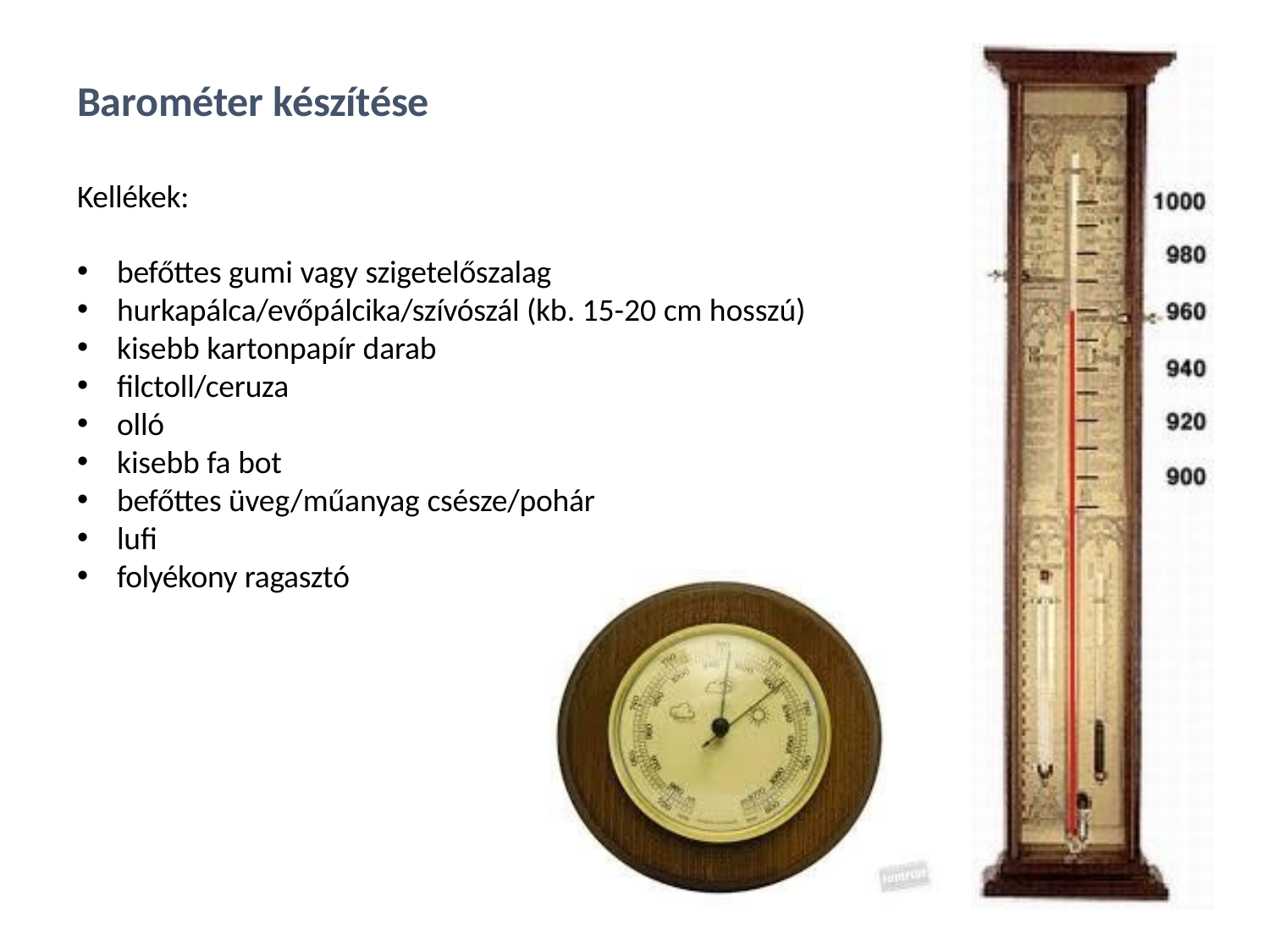

# Barométer készítése
Kellékek:

befőttes gumi vagy szigetelőszalag
hurkapálca/evőpálcika/szívószál (kb. 15-20 cm hosszú)
kisebb kartonpapír darab
filctoll/ceruza
olló
kisebb fa bot
befőttes üveg/műanyag csésze/pohár
lufi
folyékony ragasztó